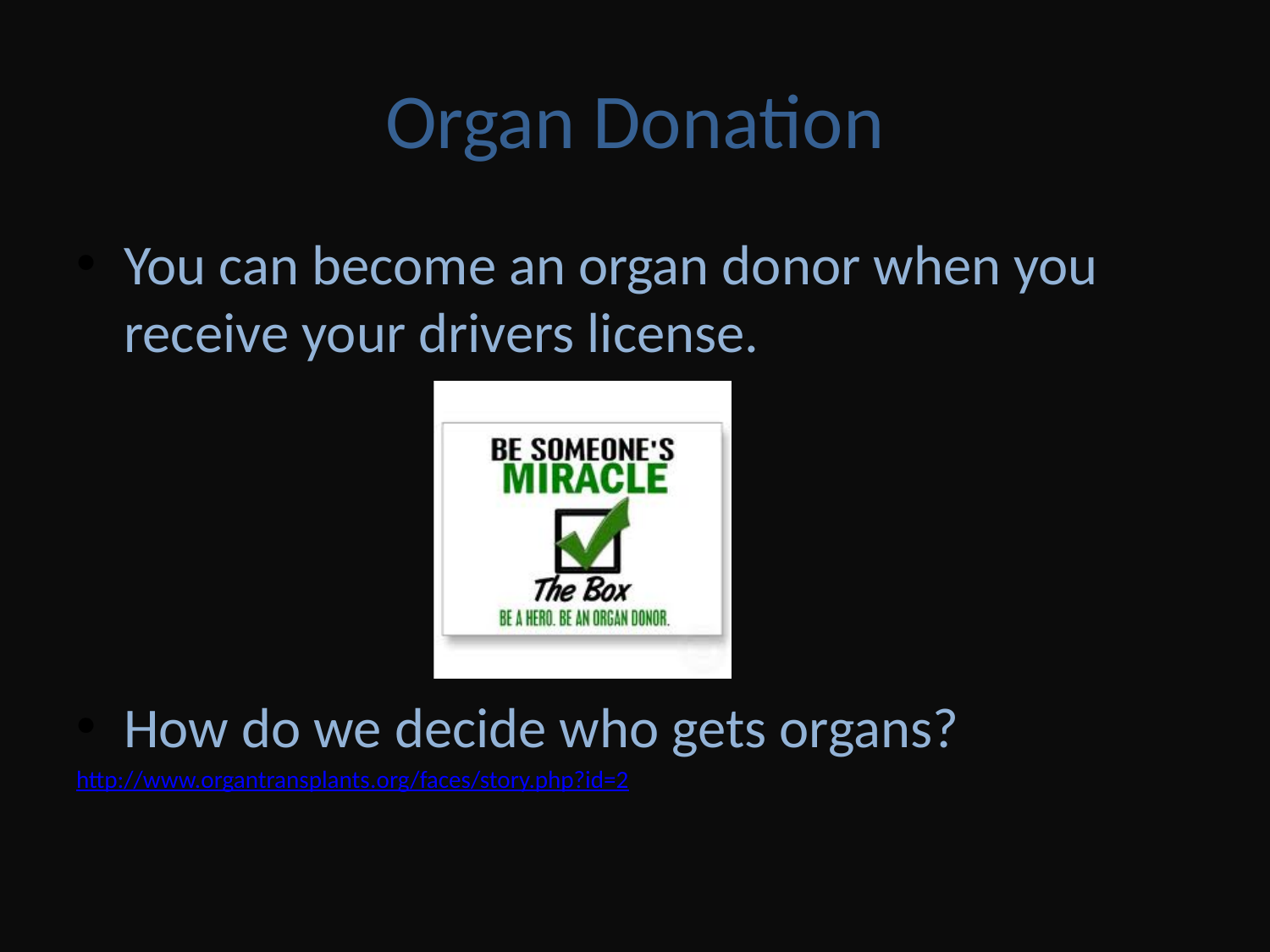

# Organ Donation
You can become an organ donor when you receive your drivers license.

How do we decide who gets organs?
http://www.organtransplants.org/faces/story.php?id=2